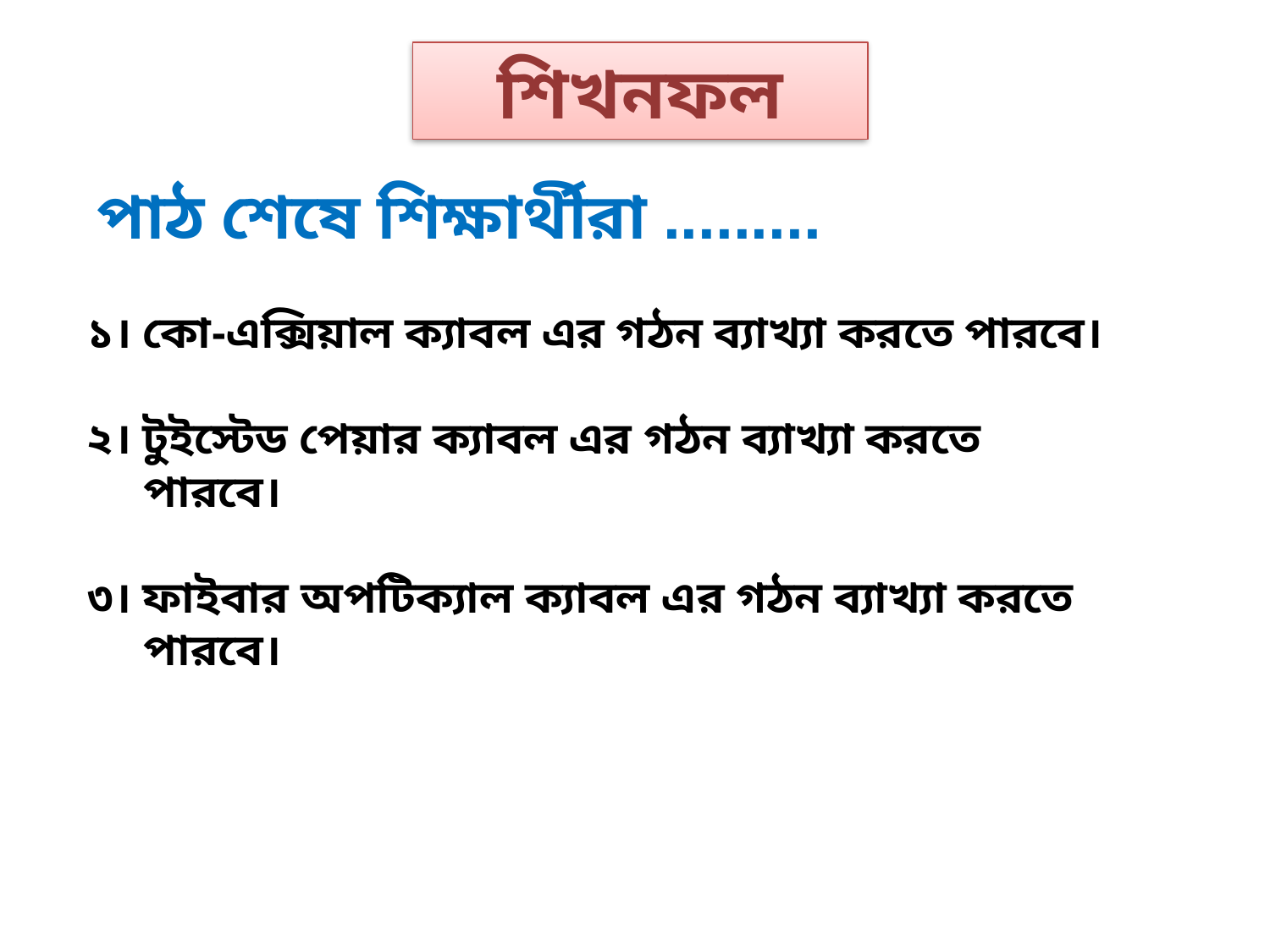

শিখনফল
পাঠ শেষে শিক্ষার্থীরা .........
১। কো-এক্সিয়াল ক্যাবল এর গঠন ব্যাখ্যা করতে পারবে।

২। টুইস্টেড পেয়ার ক্যাবল এর গঠন ব্যাখ্যা করতে
     পারবে।

৩। ফাইবার অপটিক্যাল ক্যাবল এর গঠন ব্যাখ্যা করতে
     পারবে।